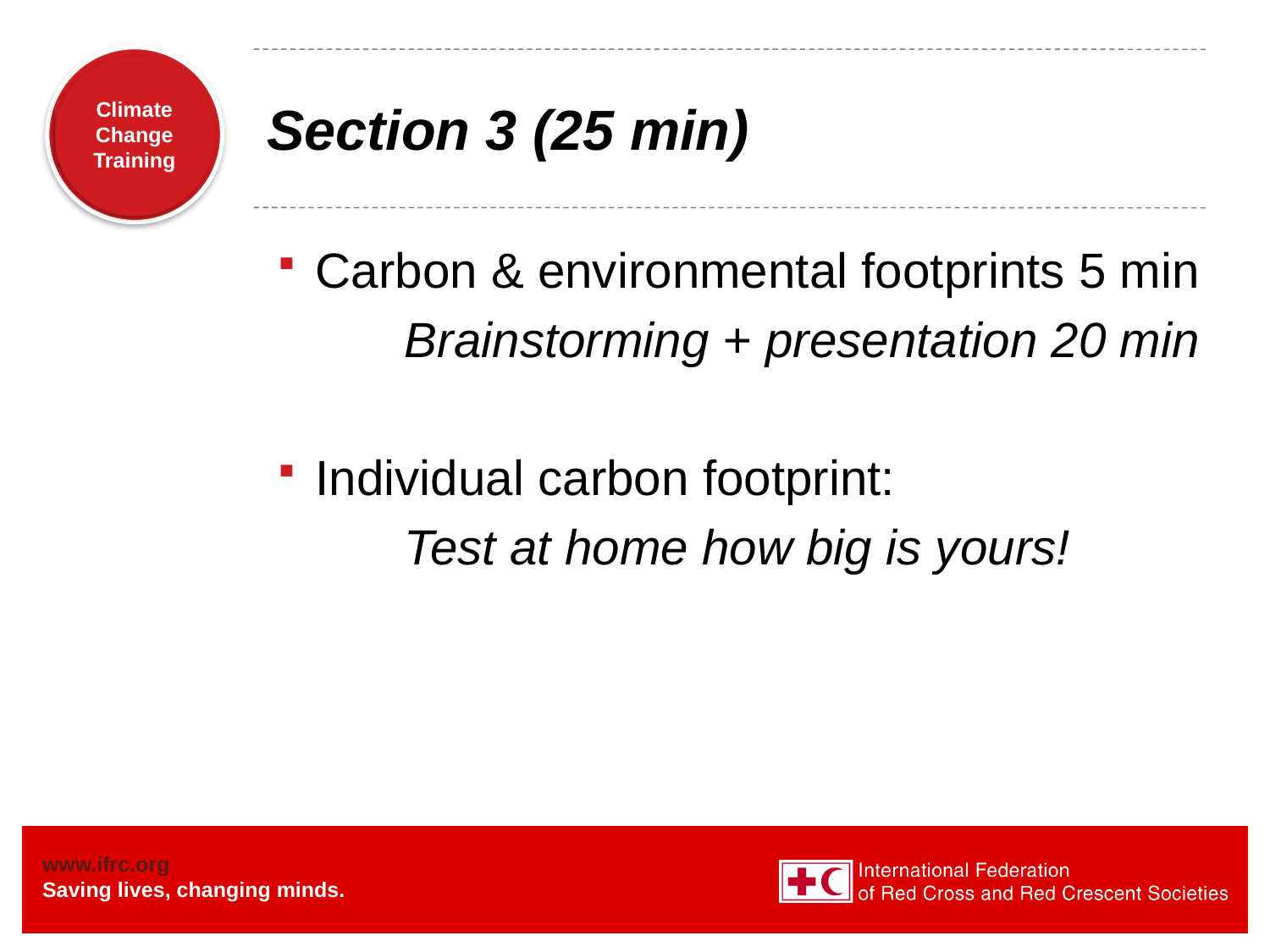

# Section 3 (25 min)
Carbon & environmental footprints 5 min
	Brainstorming + presentation 20 min

Individual carbon footprint:
	Test at home how big is yours!